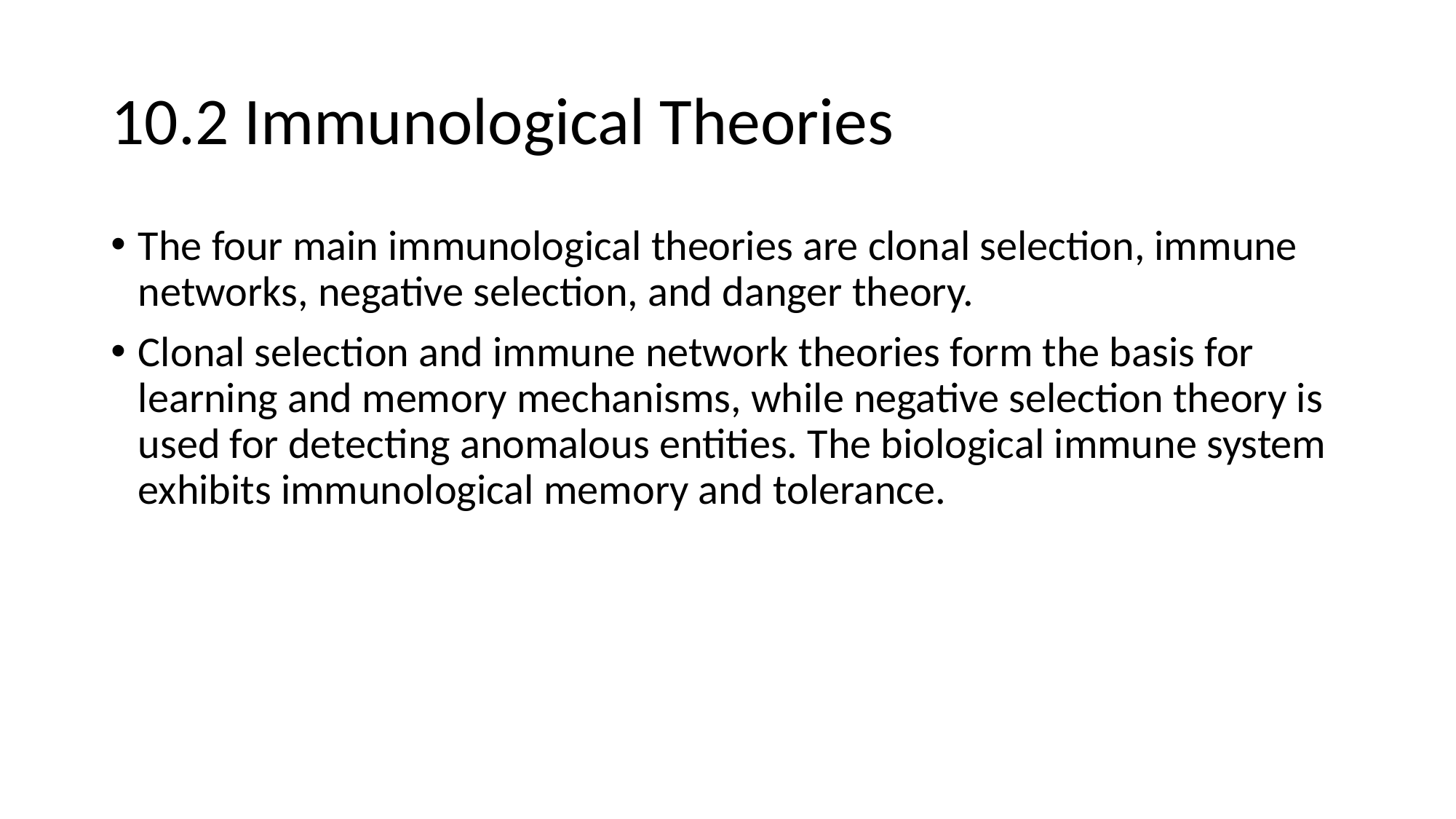

# 10.2 Immunological Theories
The four main immunological theories are clonal selection, immune networks, negative selection, and danger theory.
Clonal selection and immune network theories form the basis for learning and memory mechanisms, while negative selection theory is used for detecting anomalous entities. The biological immune system exhibits immunological memory and tolerance.